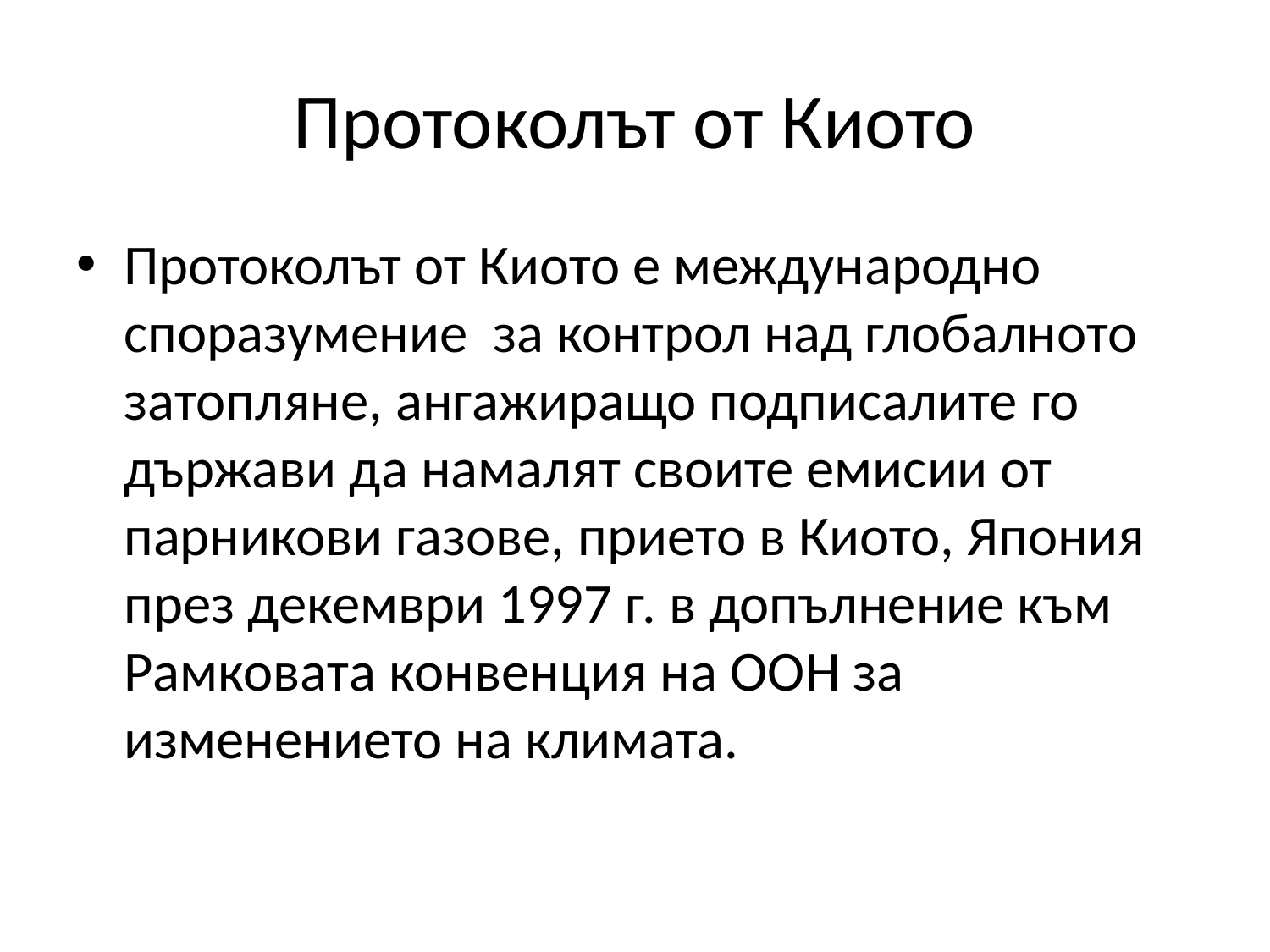

# Протоколът от Киото
Протоколът от Киото е международно споразумение  за контрол над глобалното затопляне, ангажиращо подписалите го държави да намалят своите емисии от парникови газове, прието в Киото, Япония през декември 1997 г. в допълнение към Рамковата конвенция на ООН за изменението на климата.